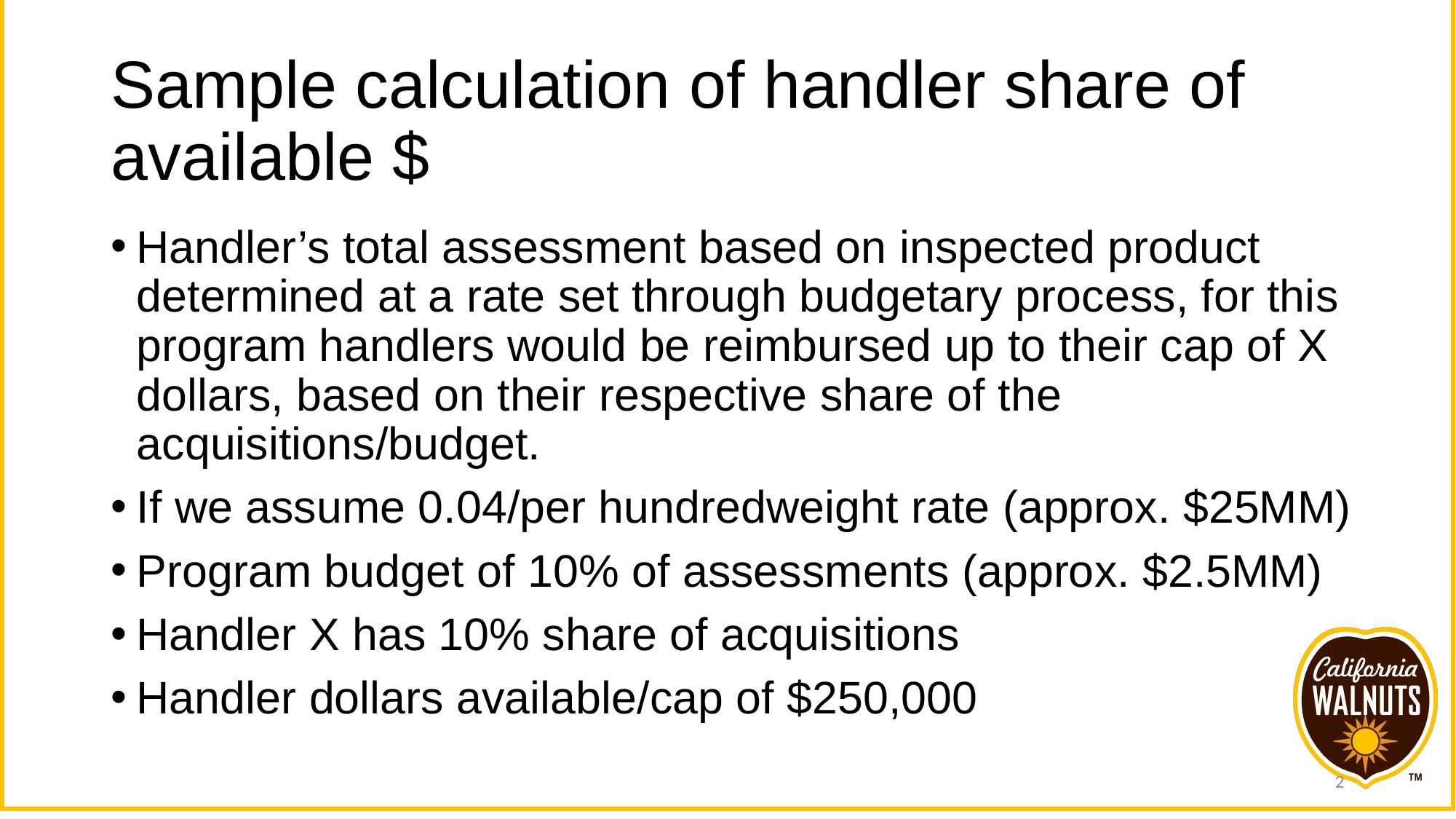

# Sample calculation of handler share of available $
Handler’s total assessment based on inspected product determined at a rate set through budgetary process, for this program handlers would be reimbursed up to their cap of X dollars, based on their respective share of the acquisitions/budget.
If we assume 0.04/per hundredweight rate (approx. $25MM)
Program budget of 10% of assessments (approx. $2.5MM)
Handler X has 10% share of acquisitions
Handler dollars available/cap of $250,000

2